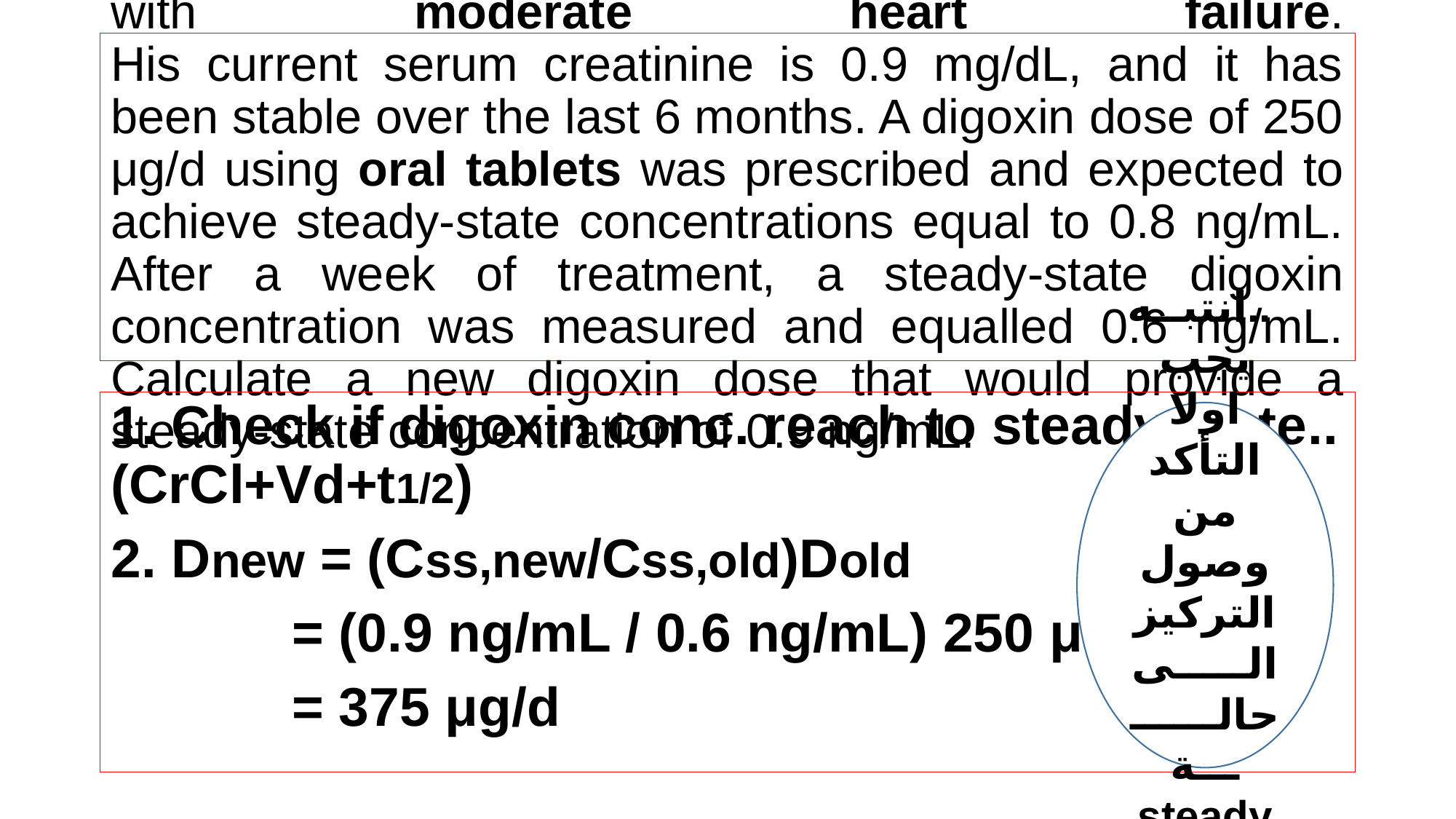

# Example 1 MJ is a 50-year-old, 70-kg (5 ft 10 in) male with moderate heart failure. His current serum creatinine is 0.9 mg/dL, and it has been stable over the last 6 months. A digoxin dose of 250 μg/d using oral tablets was prescribed and expected to achieve steady-state concentrations equal to 0.8 ng/mL. After a week of treatment, a steady-state digoxin concentration was measured and equalled 0.6 ng/mL. Calculate a new digoxin dose that would provide a steady-state concentration of 0.9 ng/mL.
1. Check if digoxin conc. reach to steady state.. (CrCl+Vd+t1/2)
2. Dnew = (Css,new/Css,old)Dold
            = (0.9 ng/mL / 0.6 ng/mL) 250 μg/d
            = 375 μg/d
انتبــه..
يجب اولا التأكد من وصول التركيز الـــــى حالـــــــــة steady state